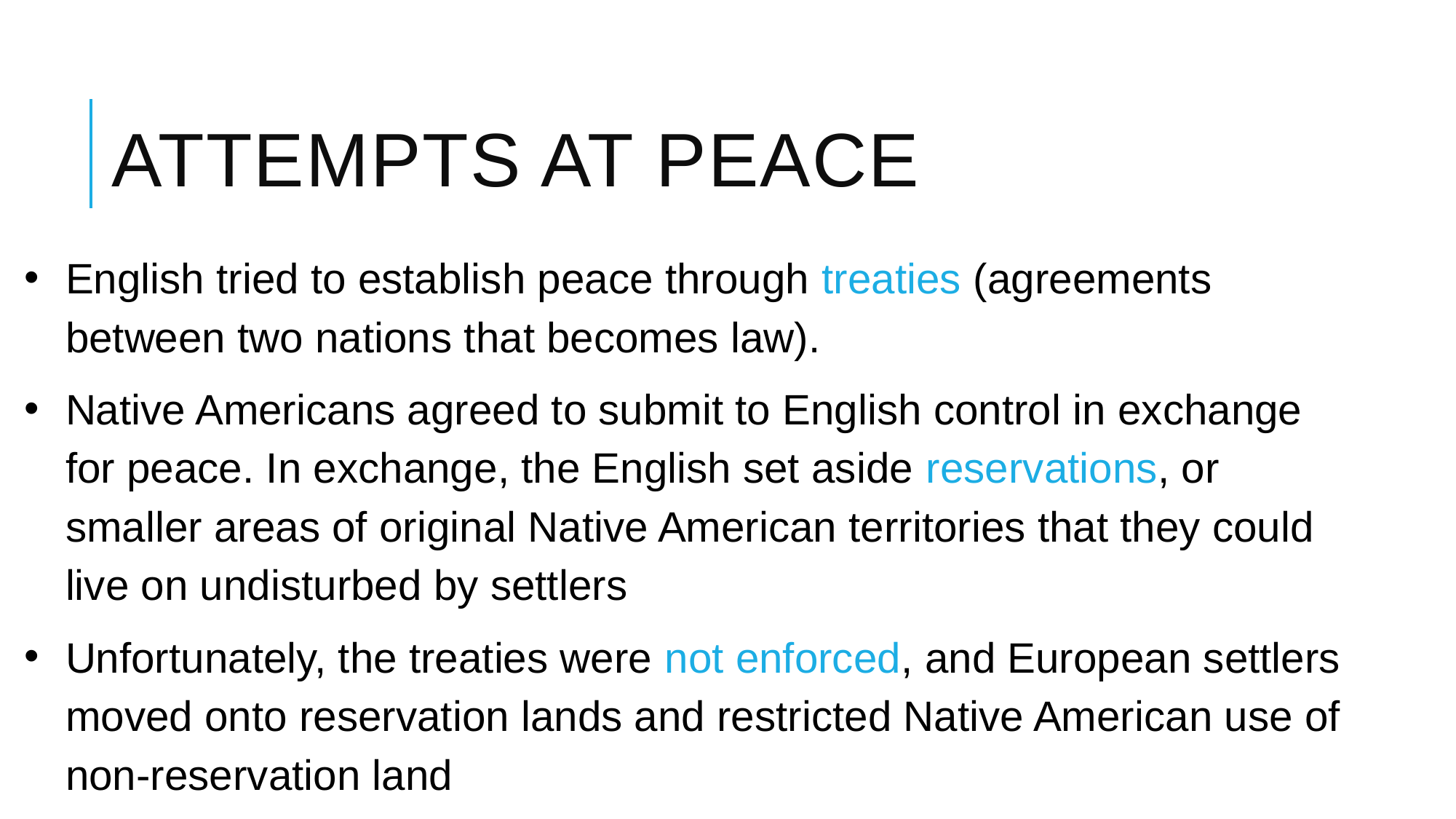

# Attempts at peace
English tried to establish peace through treaties (agreements between two nations that becomes law).
Native Americans agreed to submit to English control in exchange for peace. In exchange, the English set aside reservations, or smaller areas of original Native American territories that they could live on undisturbed by settlers
Unfortunately, the treaties were not enforced, and European settlers moved onto reservation lands and restricted Native American use of non-reservation land